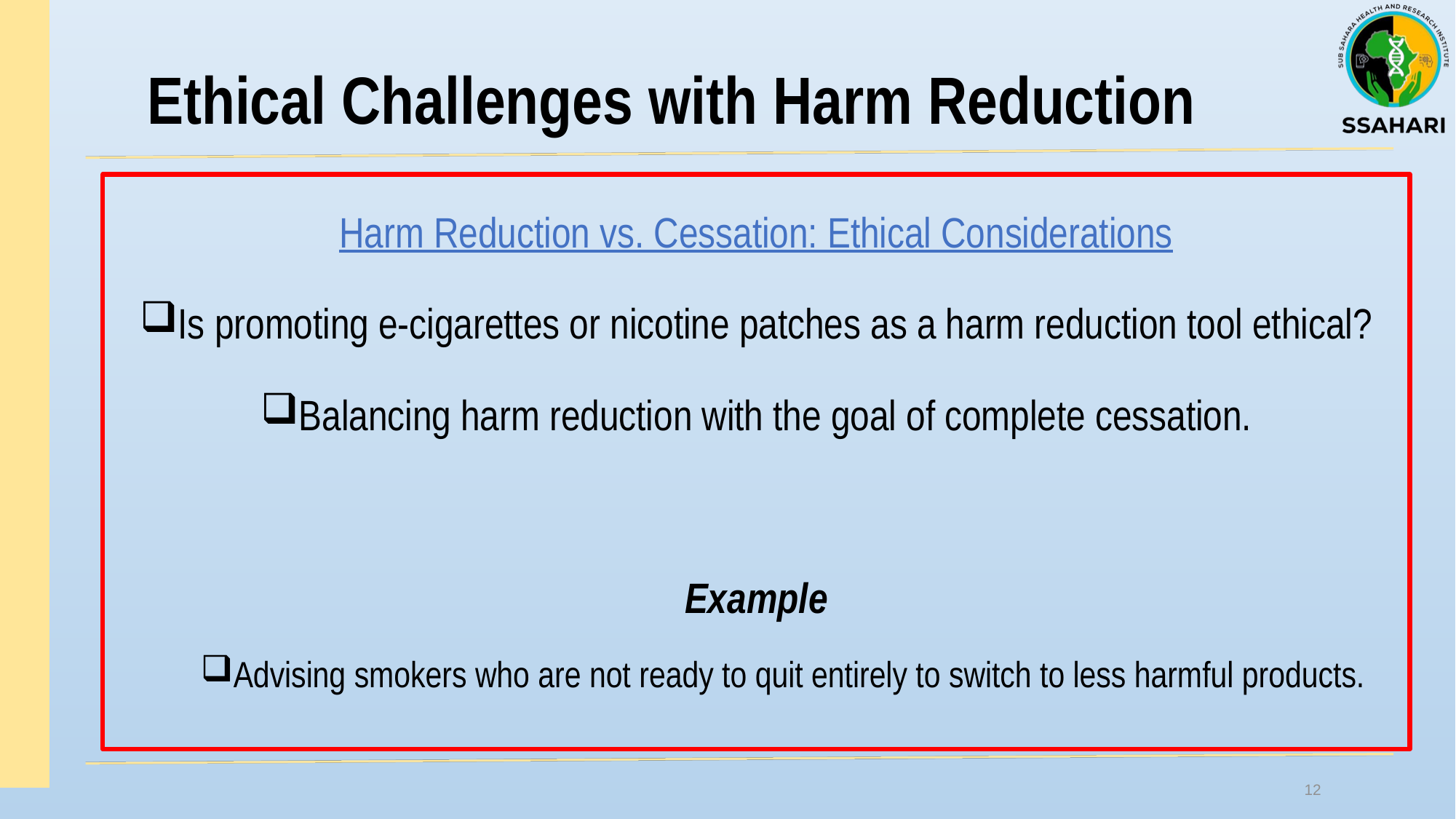

# Ethical Challenges with Harm Reduction
Harm Reduction vs. Cessation: Ethical Considerations
Is promoting e-cigarettes or nicotine patches as a harm reduction tool ethical?
Balancing harm reduction with the goal of complete cessation.

Example
Advising smokers who are not ready to quit entirely to switch to less harmful products.
12